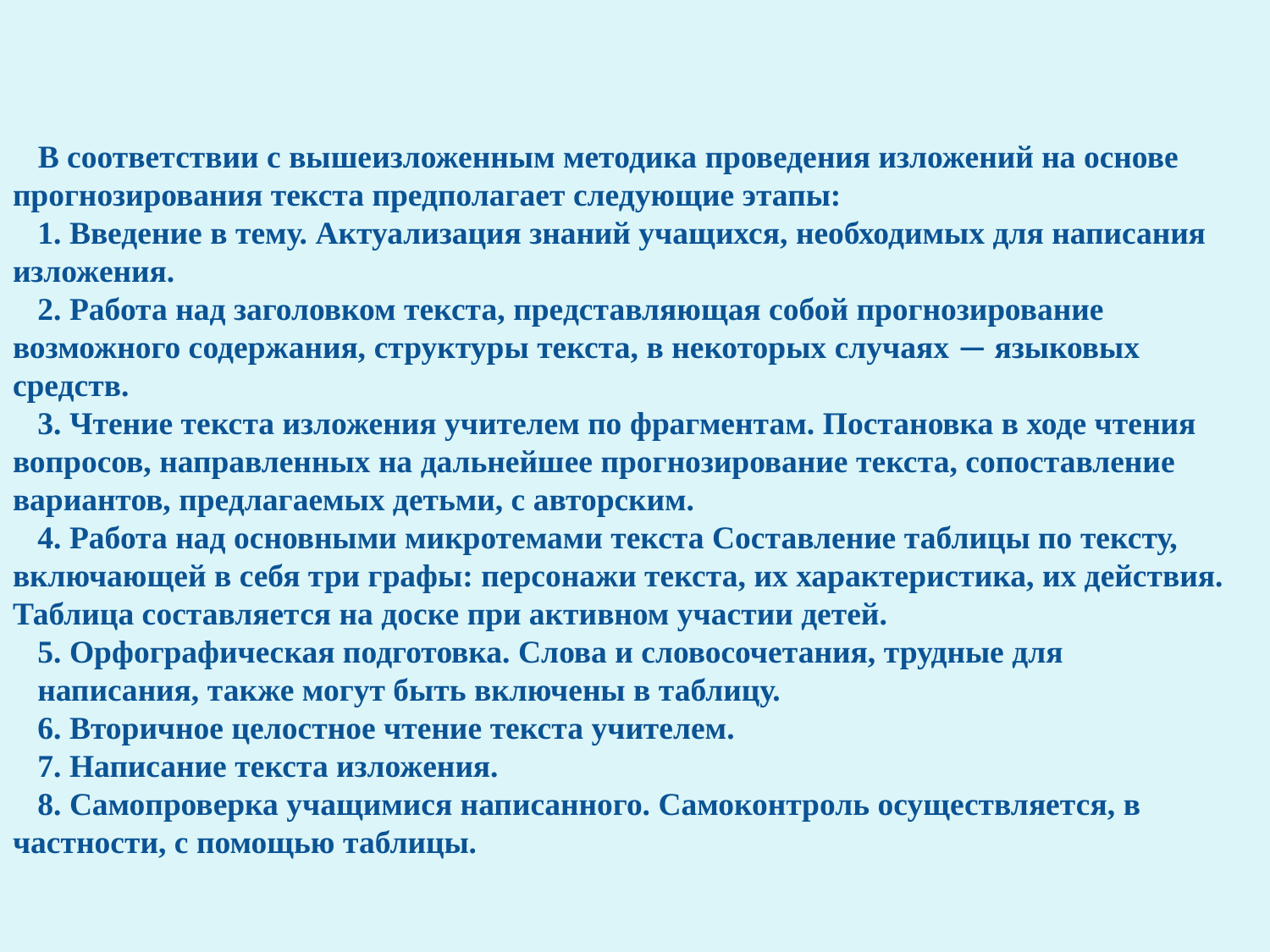

В соответствии с вышеизложенным методика проведения изложений на основе прогнозирования текста предполагает следующие этапы:
1. Введение в тему. Актуализация знаний учащихся, необходимых для написания изложения.
2. Работа над заголовком текста, представляющая собой прогнозирование возможного содержания, структуры текста, в некоторых случаях — языковых средств.
3. Чтение текста изложения учителем по фрагментам. Постановка в ходе чтения вопросов, направленных на дальнейшее прогнозирование текста, сопоставление вариантов, предлагаемых детьми, с авторским.
4. Работа над основными микротемами текста Составление таблицы по тексту, включающей в себя три графы: персонажи текста, их характеристика, их действия. Таблица составляется на доске при активном участии детей.
5. Орфографическая подготовка. Слова и словосочетания, трудные для
написания, также могут быть включены в таблицу.
6. Вторичное целостное чтение текста учителем.
7. Написание текста изложения.
8. Самопроверка учащимися написанного. Самоконтроль осуществляется, в частности, с помощью таблицы.